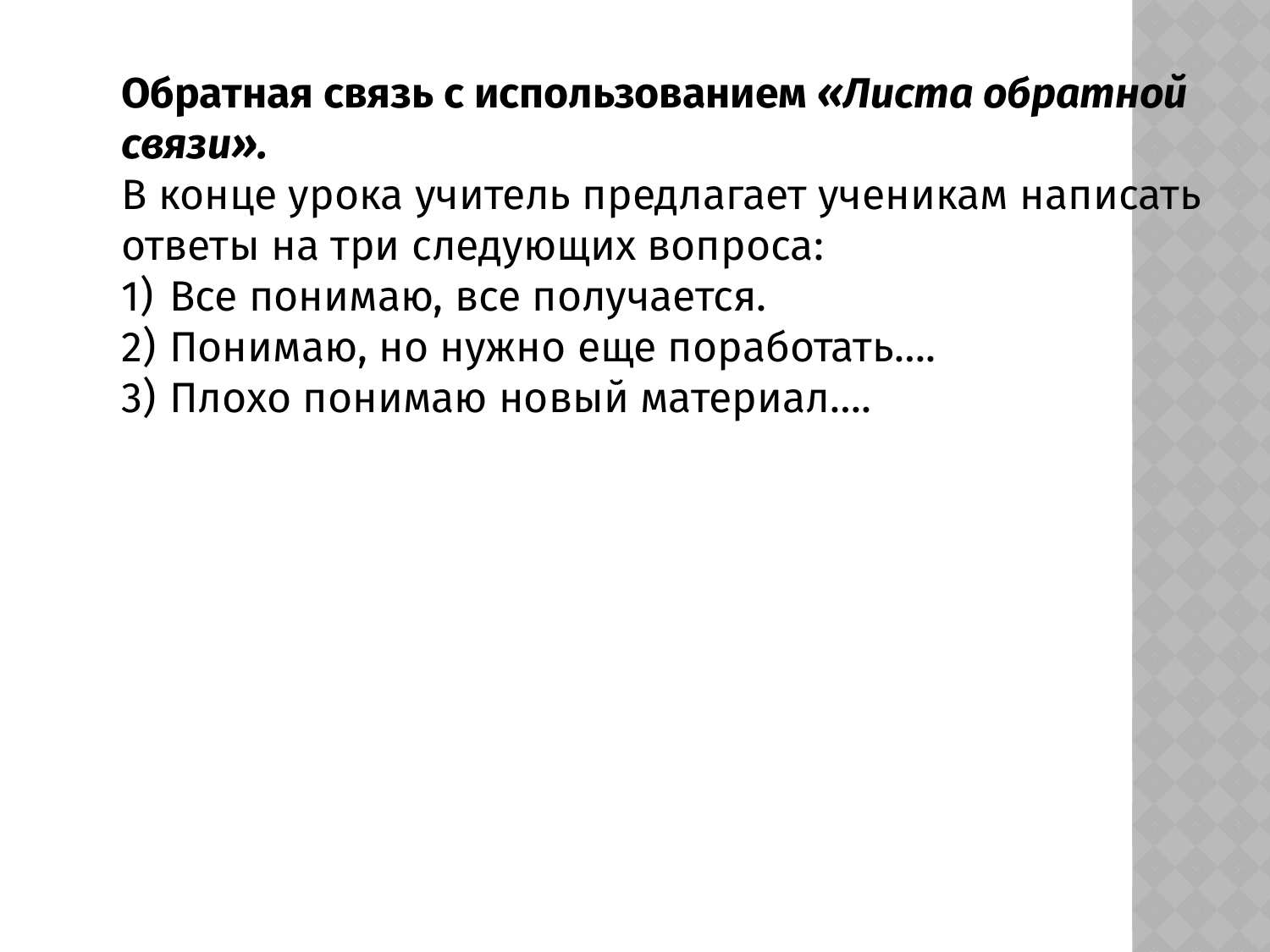

Обратная связь с использованием «Листа обратной связи».
В конце урока учитель предлагает ученикам написать ответы на три следующих вопроса:
Все понимаю, все получается.
Понимаю, но нужно еще поработать….
Плохо понимаю новый материал….